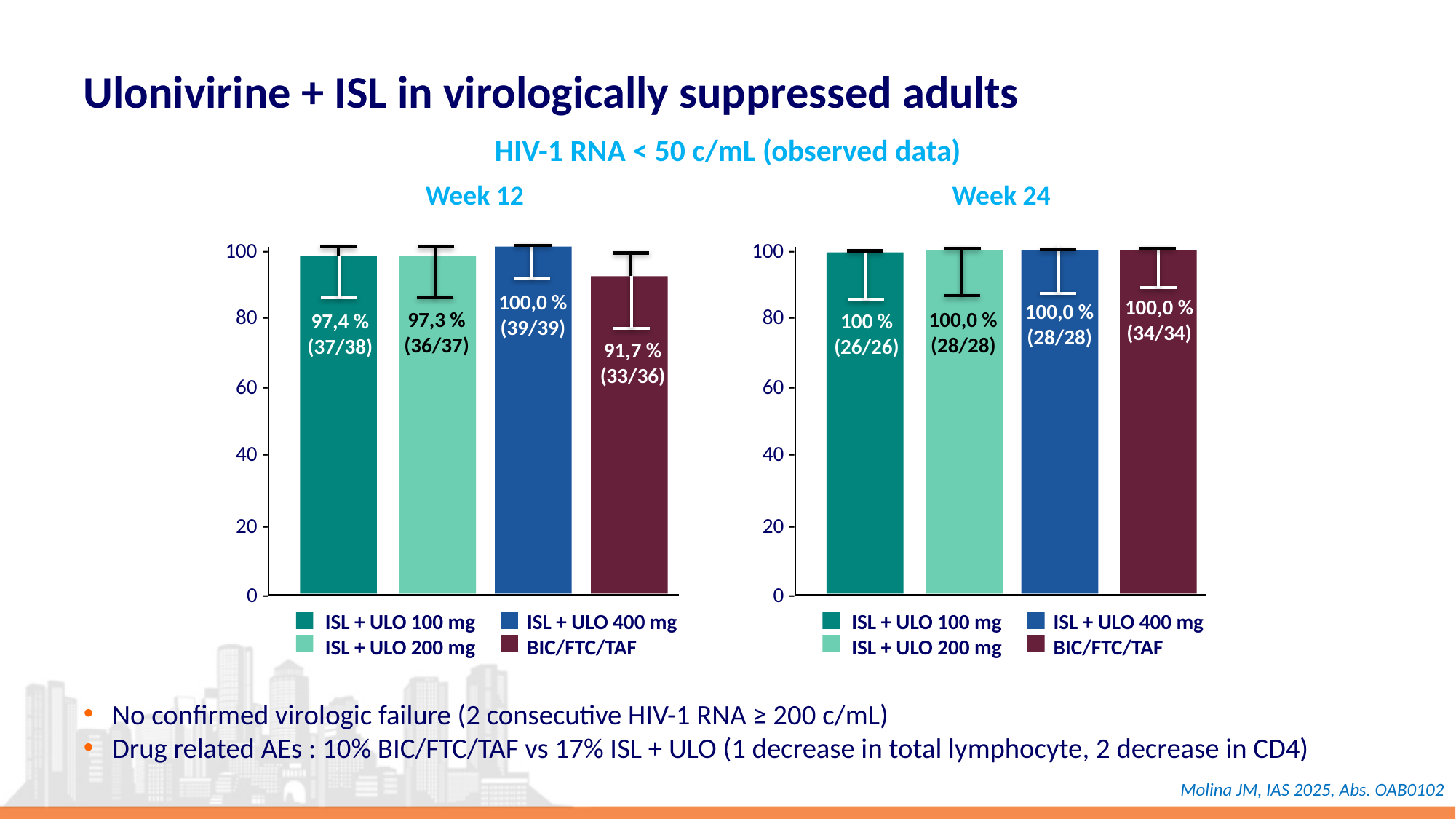

# Ulonivirine + ISL in virologically suppressed adults
HIV-1 RNA < 50 c/mL (observed data)
Week 12
Week 24
100 -
100 -

100,0 %
(39/39)
100,0 %
(34/34)
100,0 %
(28/28)
80 -
80 -
97,3 %
(36/37)
100,0 %
(28/28)
97,4 %
(37/38)
100 %
(26/26)
91,7 %
(33/36)
60 -
60 -
40 -
40 -
20 -
20 -
0 -
0 -
ISL + ULO 100 mg
ISL + ULO 200 mg
ISL + ULO 400 mg
BIC/FTC/TAF
ISL + ULO 100 mg
ISL + ULO 200 mg
ISL + ULO 400 mg
BIC/FTC/TAF

No confirmed virologic failure (2 consecutive HIV-1 RNA ≥ 200 c/mL)
Drug related AEs : 10% BIC/FTC/TAF vs 17% ISL + ULO (1 decrease in total lymphocyte, 2 decrease in CD4)
Molina JM, IAS 2025, Abs. OAB0102